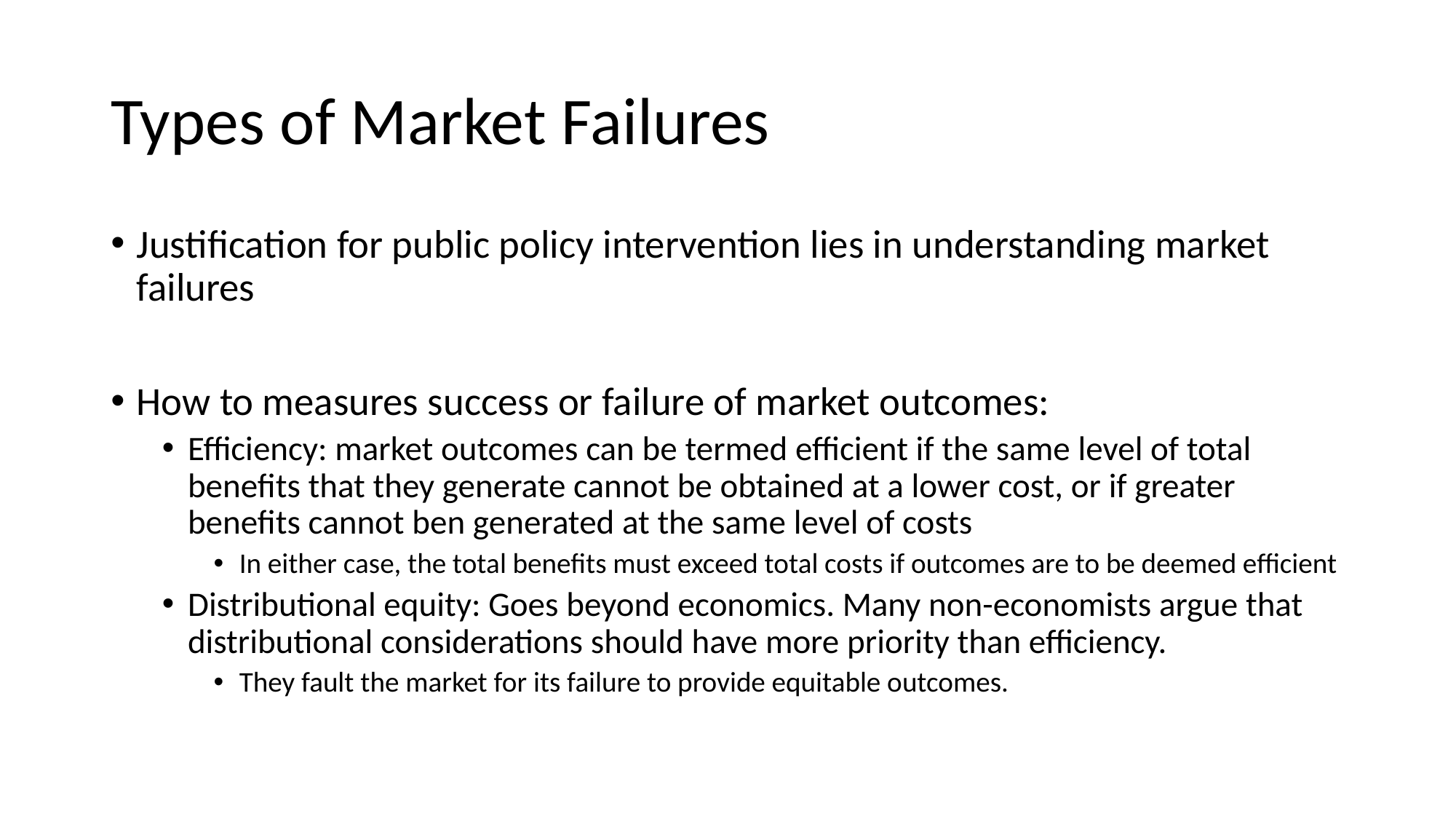

# Types of Market Failures
Justification for public policy intervention lies in understanding market failures

How to measures success or failure of market outcomes:
Efficiency: market outcomes can be termed efficient if the same level of total benefits that they generate cannot be obtained at a lower cost, or if greater benefits cannot ben generated at the same level of costs
In either case, the total benefits must exceed total costs if outcomes are to be deemed efficient
Distributional equity: Goes beyond economics. Many non-economists argue that distributional considerations should have more priority than efficiency.
They fault the market for its failure to provide equitable outcomes.